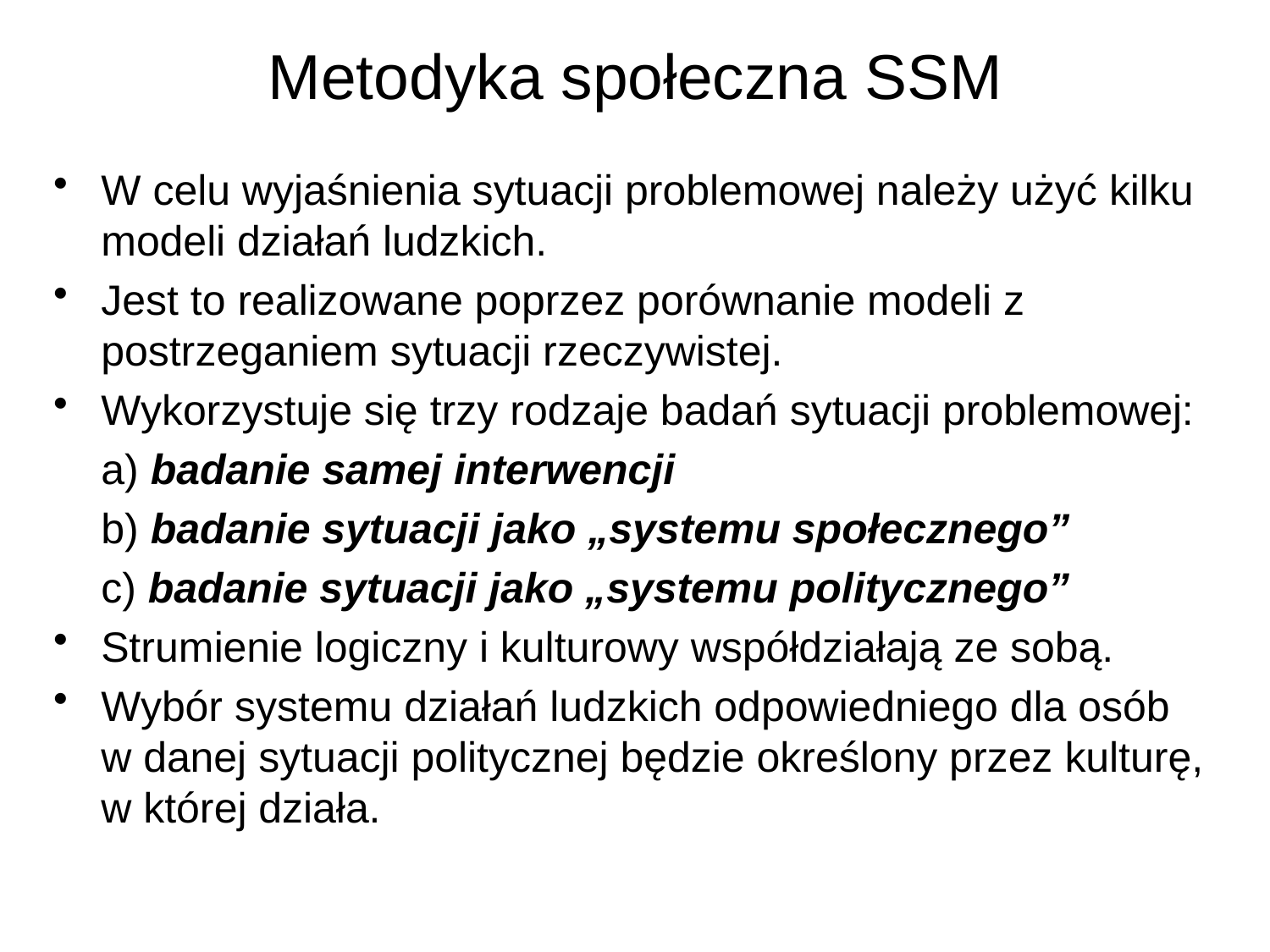

# Metodyka społeczna SSM
W celu wyjaśnienia sytuacji problemowej należy użyć kilku modeli działań ludzkich.
Jest to realizowane poprzez porównanie modeli z postrzeganiem sytuacji rzeczywistej.
Wykorzystuje się trzy rodzaje badań sytuacji problemowej:
	a) badanie samej interwencji
	b) badanie sytuacji jako „systemu społecznego”
	c) badanie sytuacji jako „systemu politycznego”
Strumienie logiczny i kulturowy współdziałają ze sobą.
Wybór systemu działań ludzkich odpowiedniego dla osób w danej sytuacji politycznej będzie określony przez kulturę, w której działa.